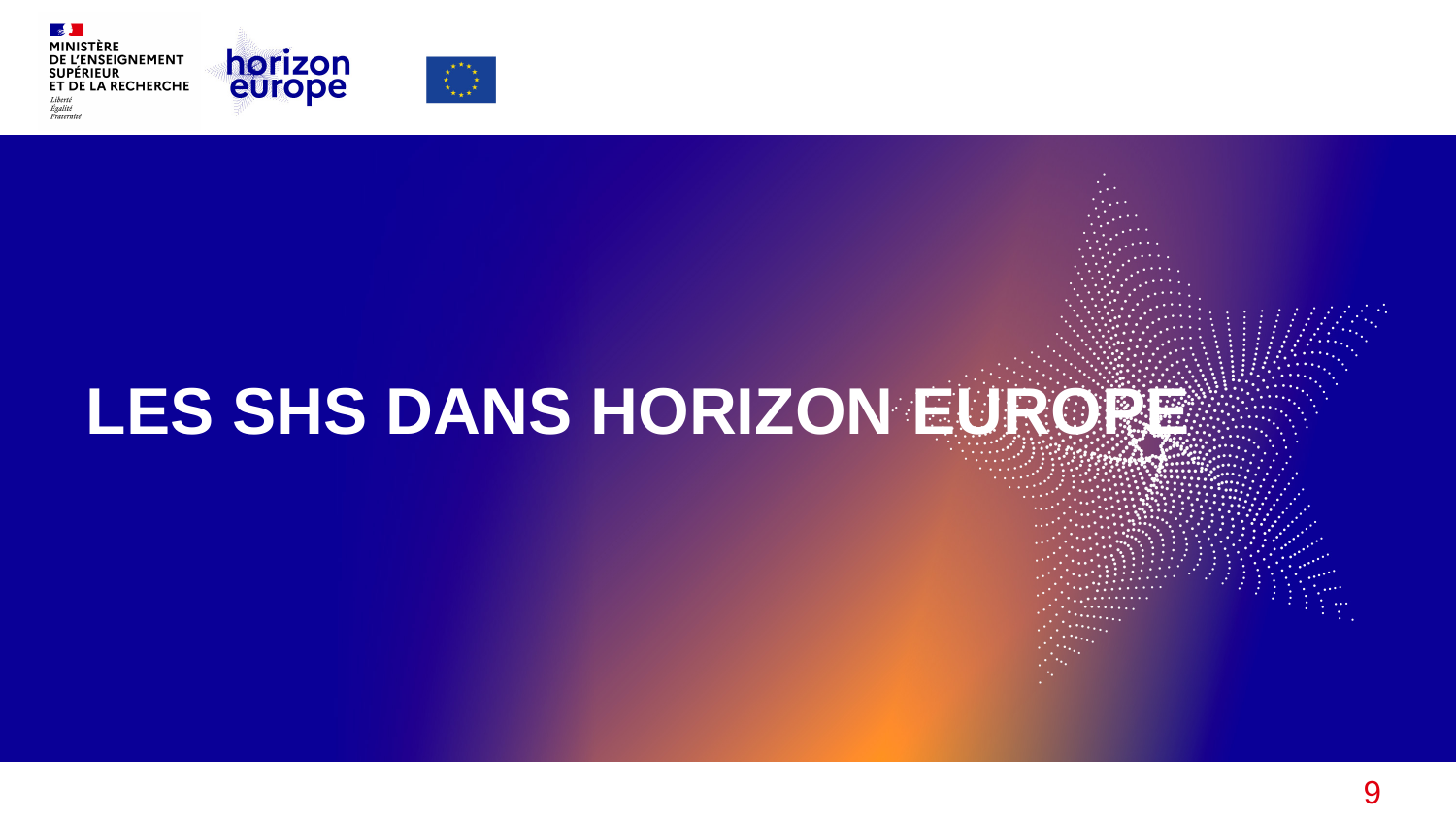

#
LES SHS DANS HORIZON EUROPE
9